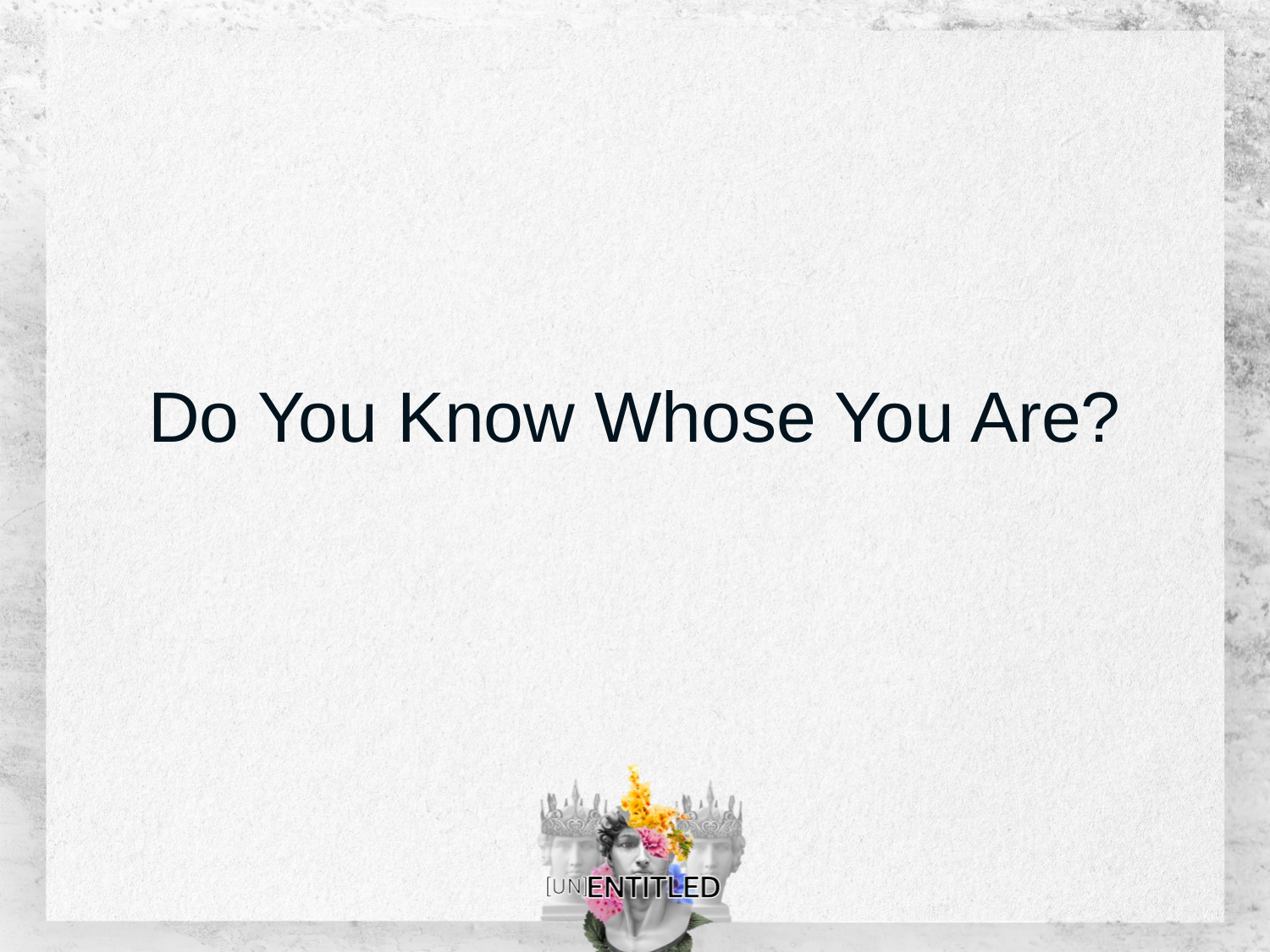

# Do You Know Whose You Are?